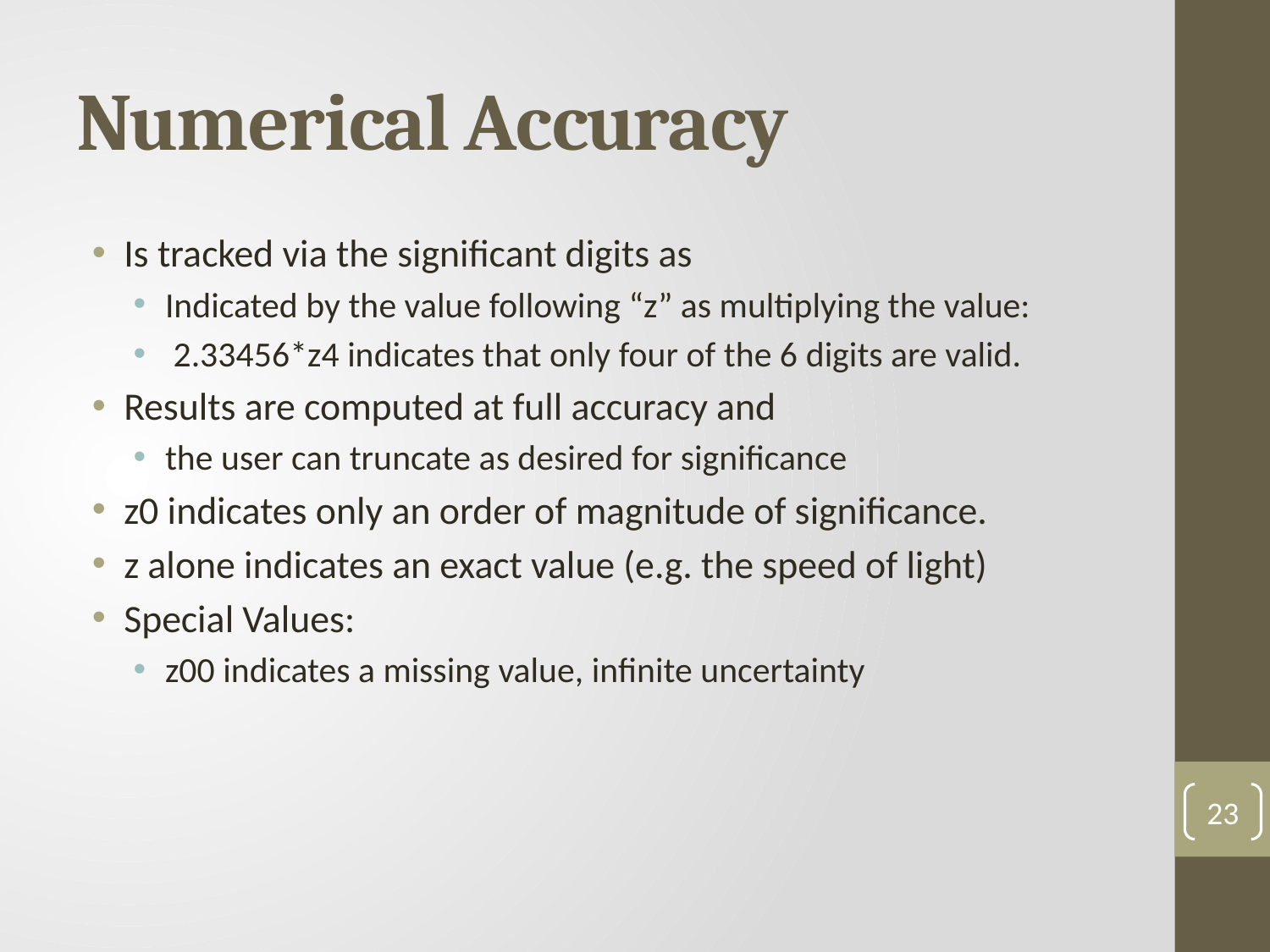

# Numerical Accuracy
Is tracked via the significant digits as
Indicated by the value following “z” as multiplying the value:
 2.33456*z4 indicates that only four of the 6 digits are valid.
Results are computed at full accuracy and
the user can truncate as desired for significance
z0 indicates only an order of magnitude of significance.
z alone indicates an exact value (e.g. the speed of light)
Special Values:
z00 indicates a missing value, infinite uncertainty
23